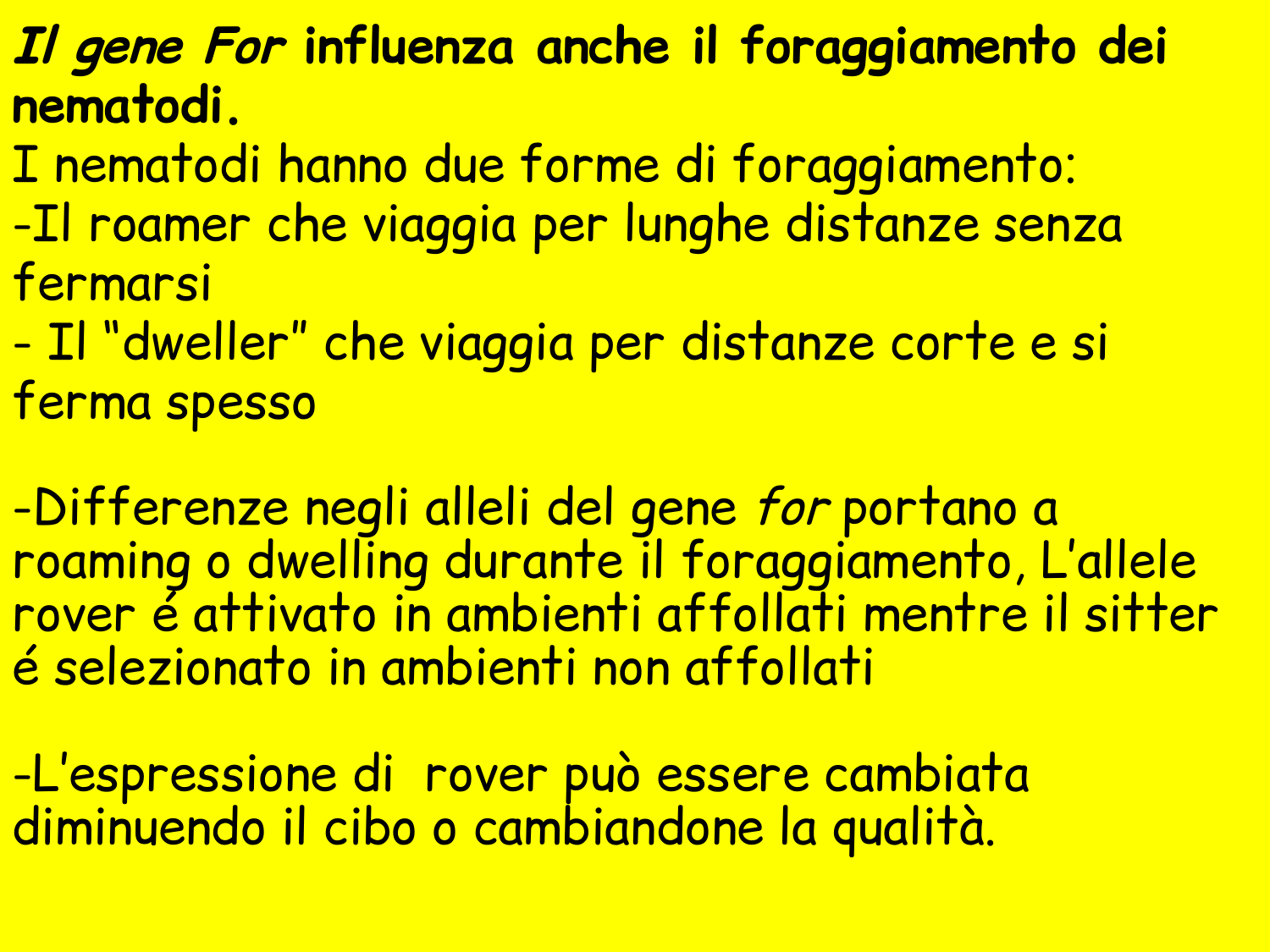

Il gene For influenza anche il foraggiamento dei nematodi.
I nematodi hanno due forme di foraggiamento:
-Il roamer che viaggia per lunghe distanze senza fermarsi
- Il “dweller” che viaggia per distanze corte e si ferma spesso

-Differenze negli alleli del gene for portano a roaming o dwelling durante il foraggiamento, L’allele rover é attivato in ambienti affollati mentre il sitter é selezionato in ambienti non affollati

-L’espressione di  rover può essere cambiata diminuendo il cibo o cambiandone la qualità.